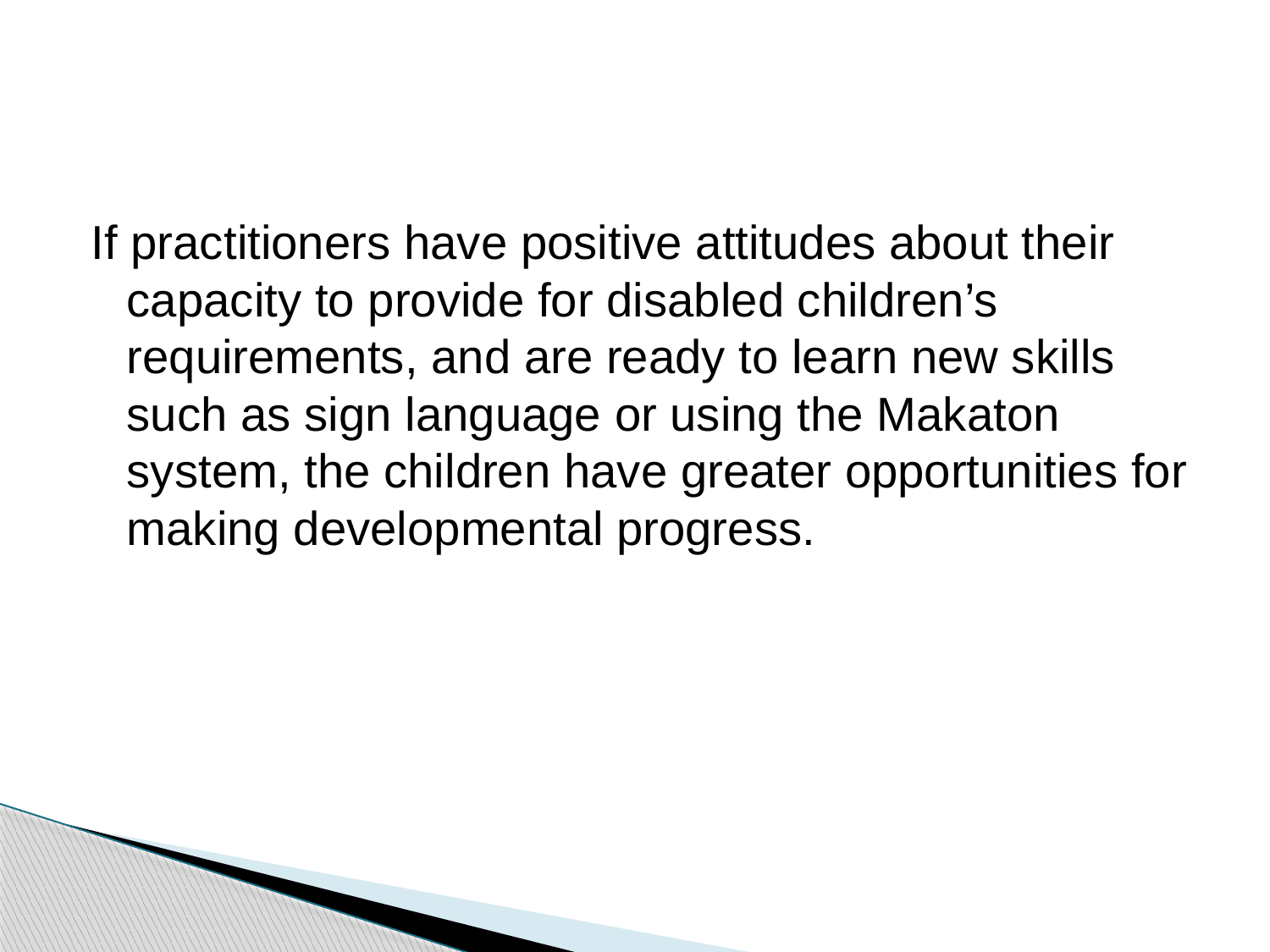

If practitioners have positive attitudes about their capacity to provide for disabled children’s requirements, and are ready to learn new skills such as sign language or using the Makaton system, the children have greater opportunities for making developmental progress.